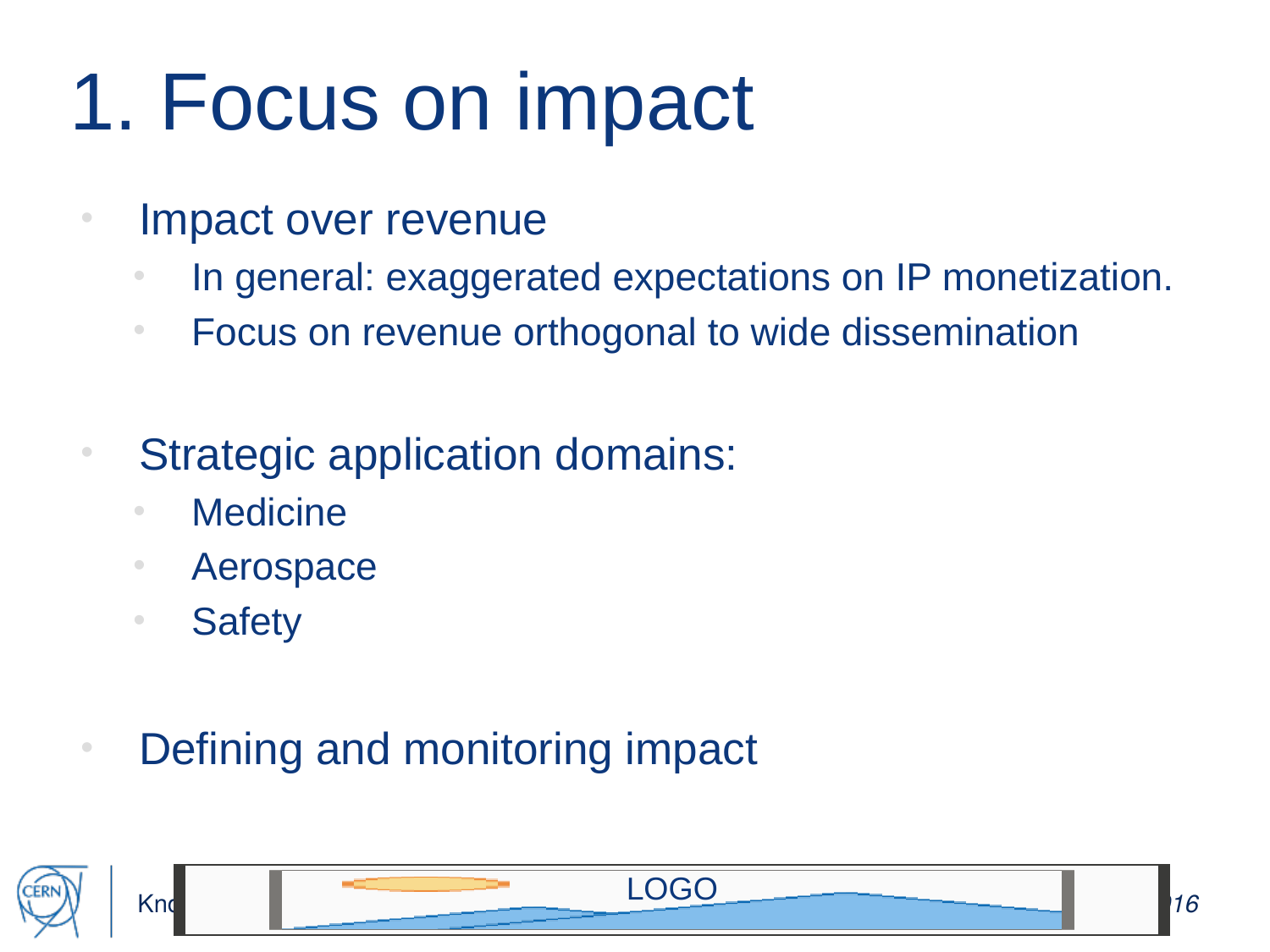

# 1. Focus on impact
Impact over revenue
In general: exaggerated expectations on IP monetization.
Focus on revenue orthogonal to wide dissemination

Strategic application domains:
Medicine
Aerospace
Safety

Defining and monitoring impact